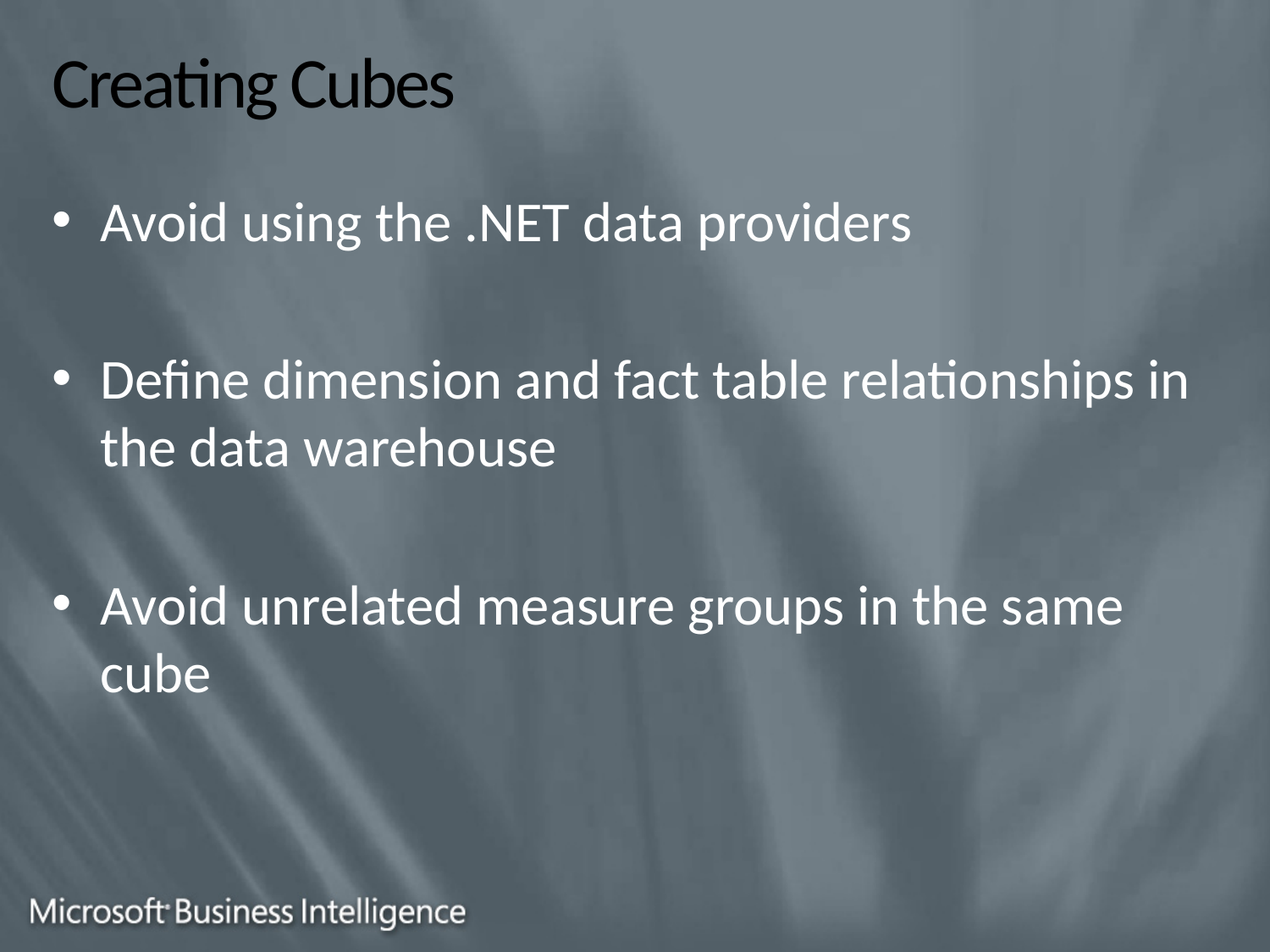

# Creating Cubes
Avoid using the .NET data providers

Define dimension and fact table relationships in the data warehouse

Avoid unrelated measure groups in the same cube